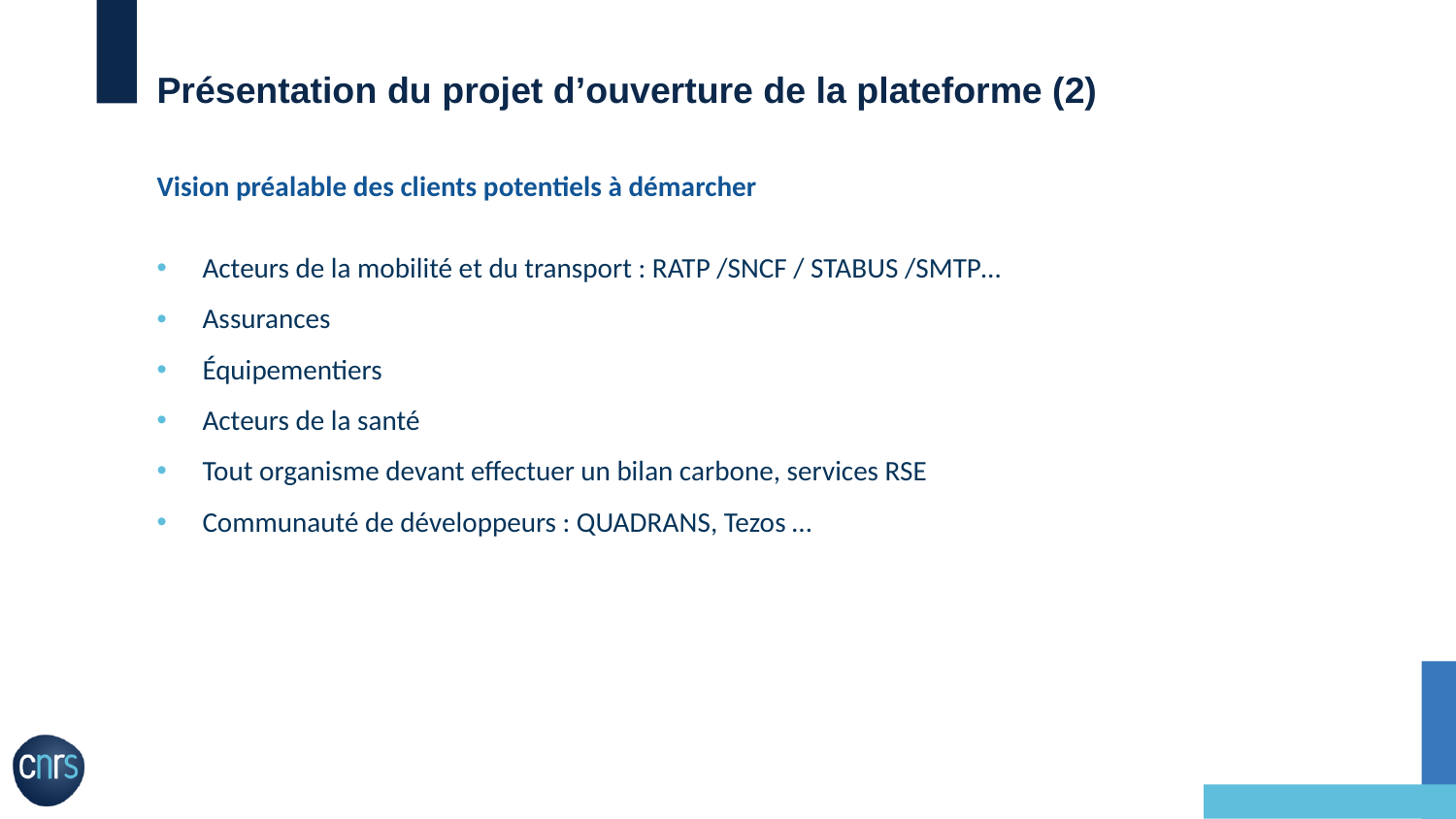

# Présentation du projet d’ouverture de la plateforme (2)
Vision préalable des clients potentiels à démarcher

Acteurs de la mobilité et du transport : RATP /SNCF / STABUS /SMTP…
Assurances
Équipementiers
Acteurs de la santé
Tout organisme devant effectuer un bilan carbone, services RSE
Communauté de développeurs : QUADRANS, Tezos …